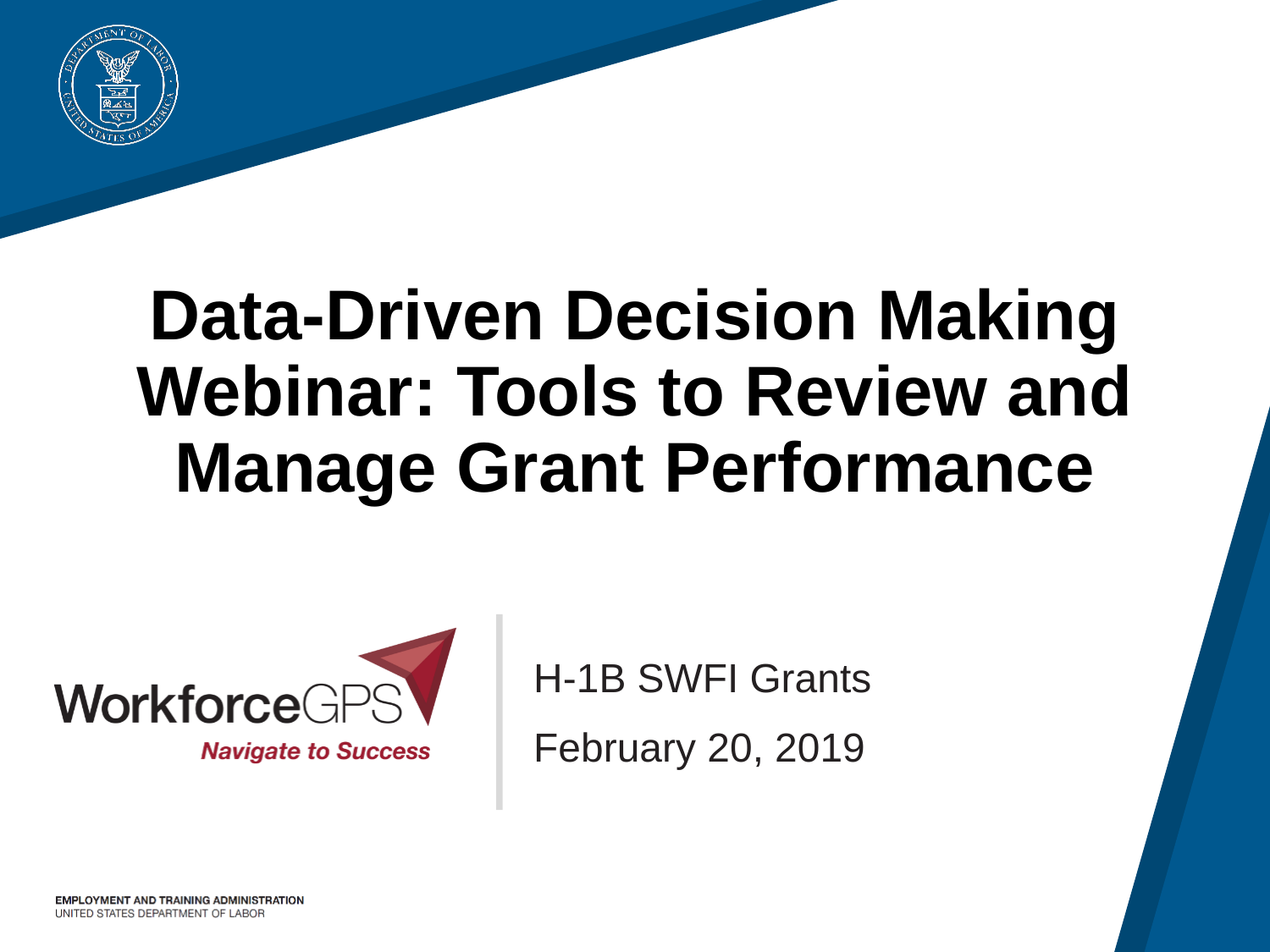

# Data-Driven Decision Making Webinar: Tools to Review and Manage Grant Performance
H-1B SWFI Grants
February 20, 2019